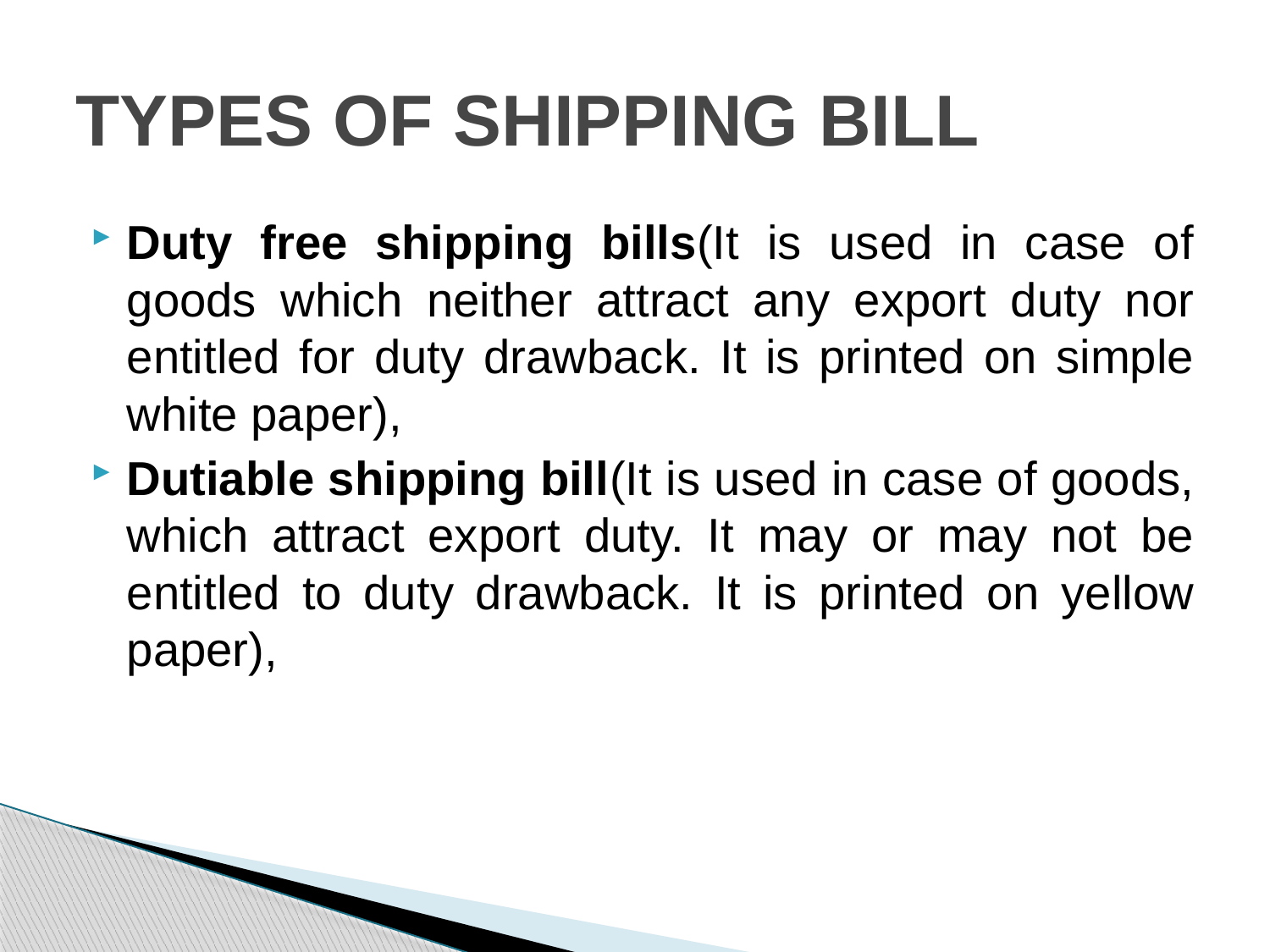

# TYPES OF SHIPPING BILL
Duty free shipping bills(It is used in case of goods which neither attract any export duty nor entitled for duty drawback. It is printed on simple white paper),
Dutiable shipping bill(It is used in case of goods, which attract export duty. It may or may not be entitled to duty drawback. It is printed on yellow paper),